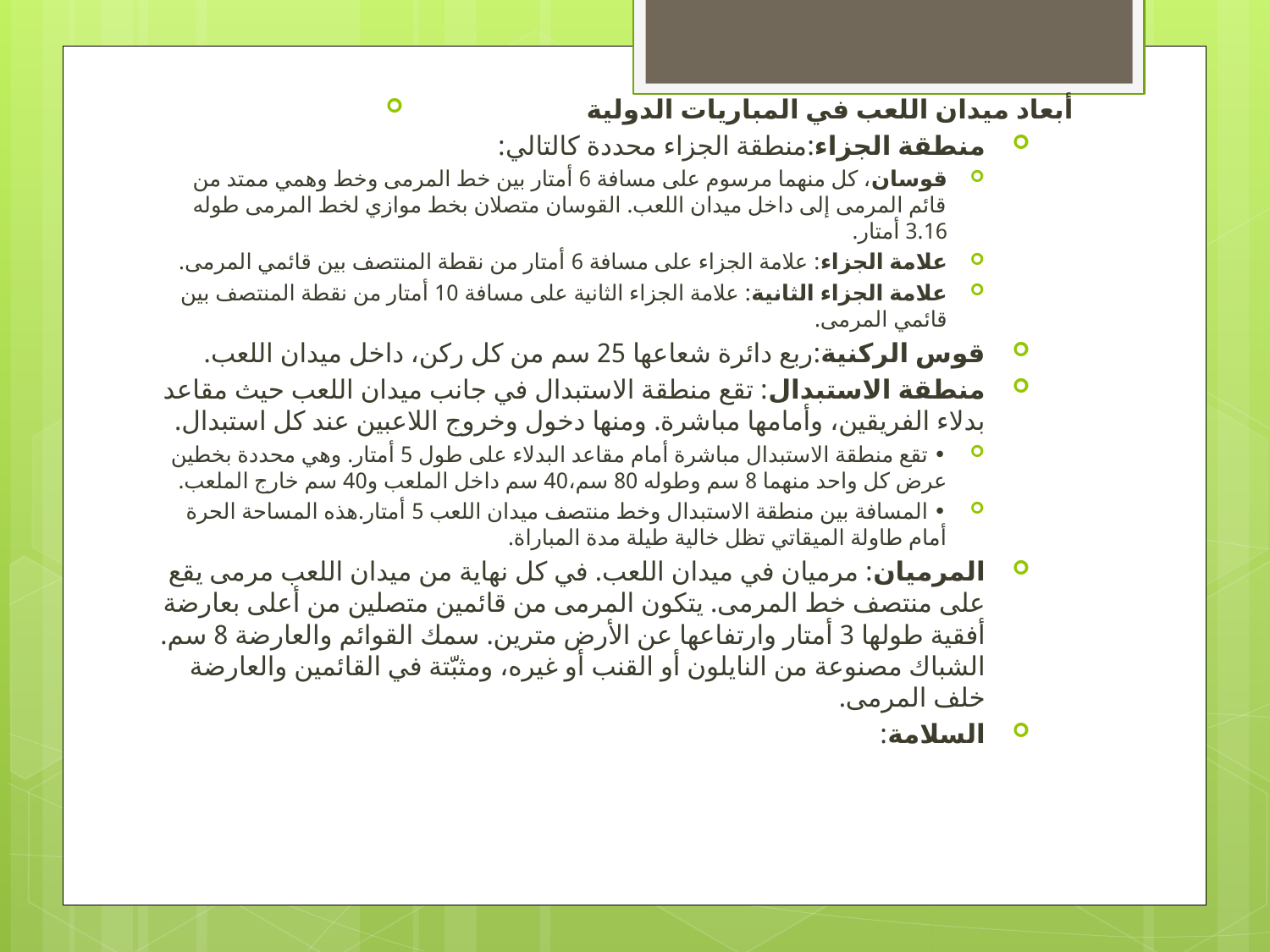

أبعاد ميدان اللعب في المباريات الدولية
منطقة الجزاء:منطقة الجزاء محددة كالتالي:
قوسان، كل منهما مرسوم على مسافة 6 أمتار بين خط المرمى وخط وهمي ممتد من قائم المرمى إلى داخل ميدان اللعب. القوسان متصلان بخط موازي لخط المرمى طوله 3.16 أمتار.
علامة الجزاء: علامة الجزاء على مسافة 6 أمتار من نقطة المنتصف بين قائمي المرمى.
علامة الجزاء الثانية: علامة الجزاء الثانية على مسافة 10 أمتار من نقطة المنتصف بين قائمي المرمى.
قوس الركنية:ربع دائرة شعاعها 25 سم من كل ركن، داخل ميدان اللعب.
منطقة الاستبدال: تقع منطقة الاستبدال في جانب ميدان اللعب حيث مقاعد بدلاء الفريقين، وأمامها مباشرة. ومنها دخول وخروج اللاعبين عند كل استبدال.
• تقع منطقة الاستبدال مباشرة أمام مقاعد البدلاء على طول 5 أمتار. وهي محددة بخطين عرض كل واحد منهما 8 سم وطوله 80 سم،40 سم داخل الملعب و40 سم خارج الملعب.
• المسافة بين منطقة الاستبدال وخط منتصف ميدان اللعب 5 أمتار.هذه المساحة الحرة أمام طاولة الميقاتي تظل خالية طيلة مدة المباراة.
المرميان: مرميان في ميدان اللعب. في كل نهاية من ميدان اللعب مرمى يقع على منتصف خط المرمى. يتكون المرمى من قائمين متصلين من أعلى بعارضة أفقية طولها 3 أمتار وارتفاعها عن الأرض مترين. سمك القوائم والعارضة 8 سم. الشباك مصنوعة من النايلون أو القنب أو غيره، ومثبّتة في القائمين والعارضة خلف المرمى.
السلامة: